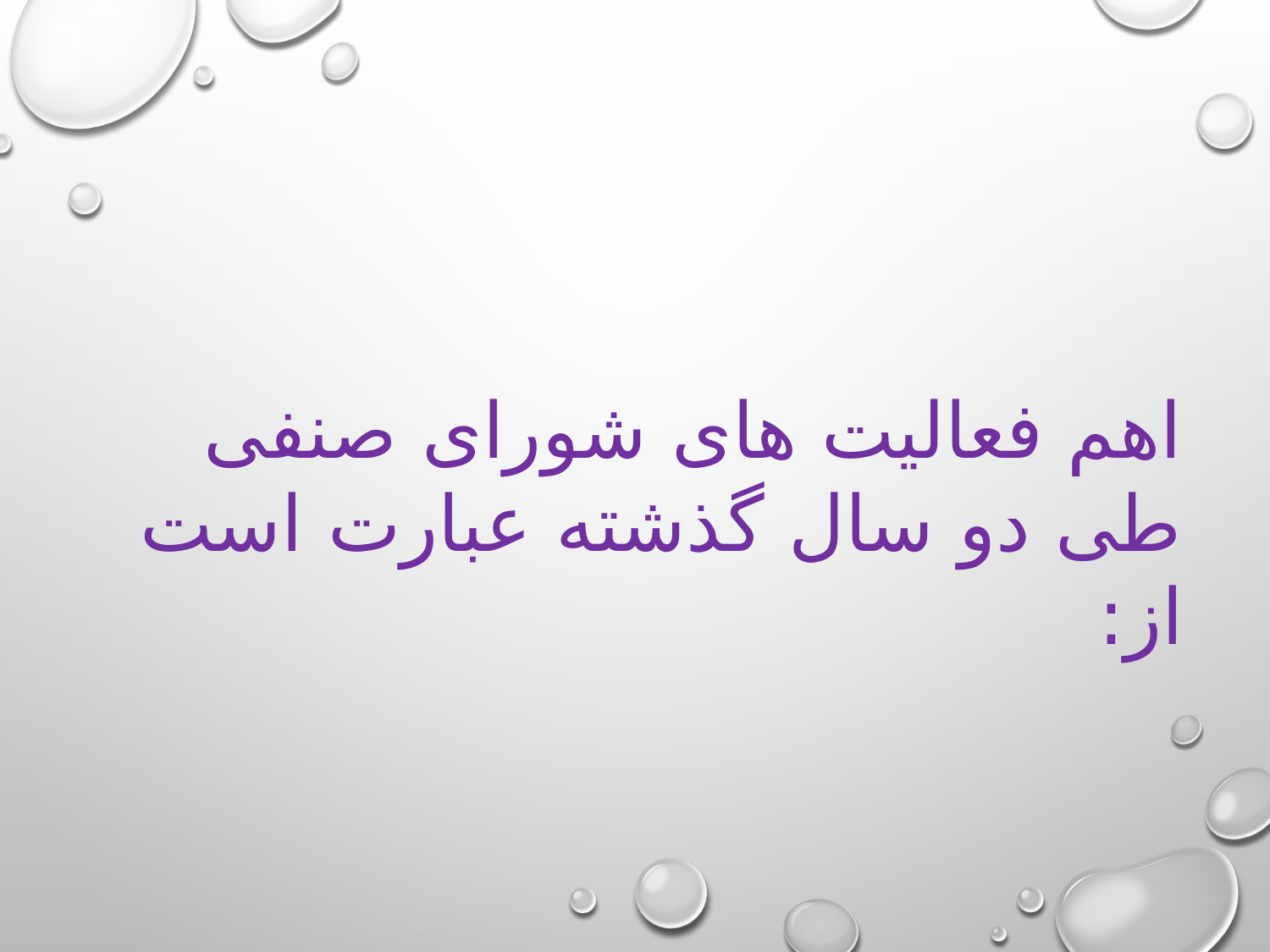

اهم فعالیت های شورای صنفی طی دو سال گذشته عبارت است از: